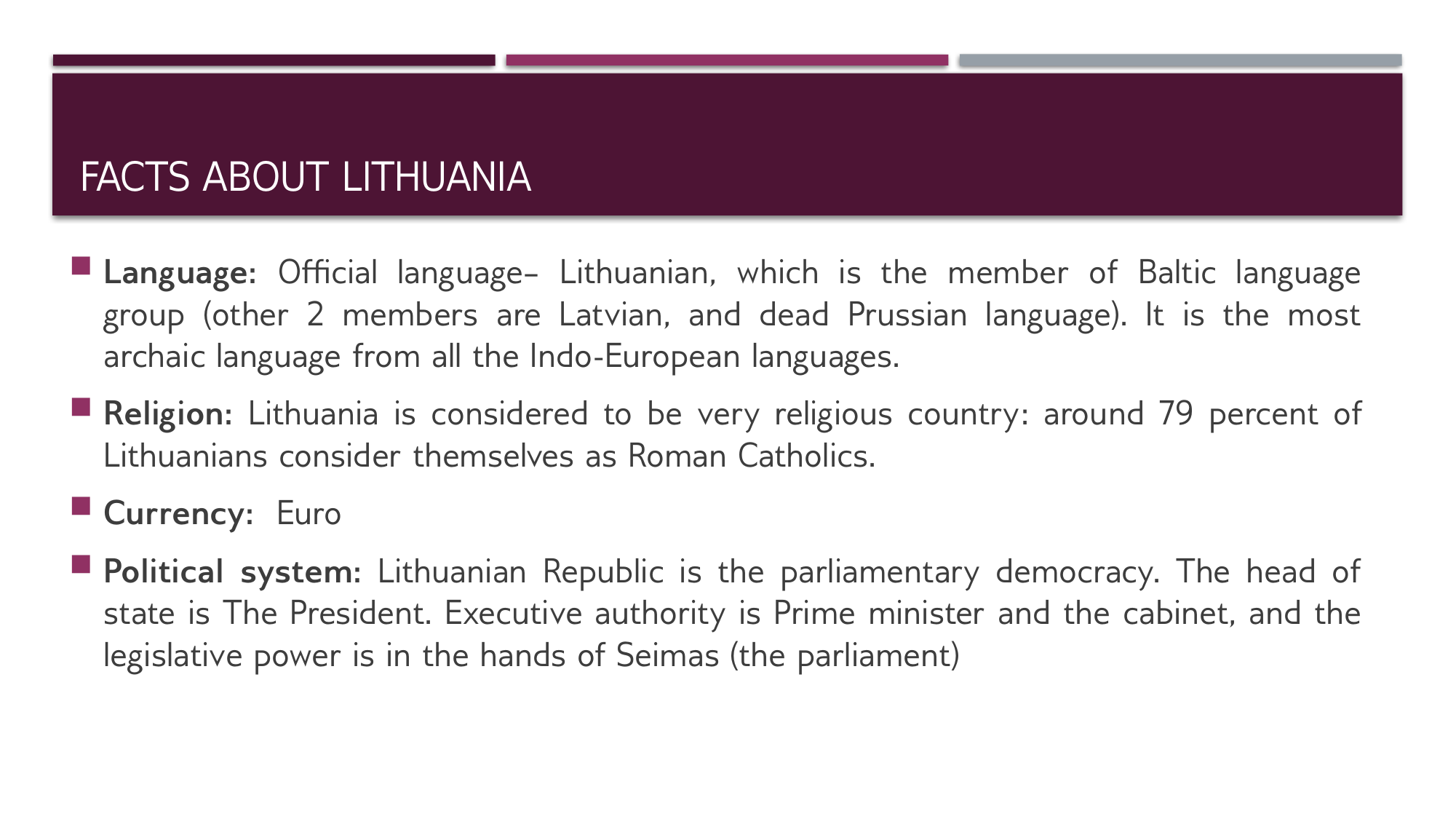

# Facts about lithuania
Language: Official language– Lithuanian, which is the member of Baltic language group (other 2 members are Latvian, and dead Prussian language). It is the most archaic language from all the Indo-European languages.
Religion: Lithuania is considered to be very religious country: around 79 percent of Lithuanians consider themselves as Roman Catholics.
Currency:  Euro
Political system: Lithuanian Republic is the parliamentary democracy. The head of state is The President. Executive authority is Prime minister and the cabinet, and the legislative power is in the hands of Seimas (the parliament)